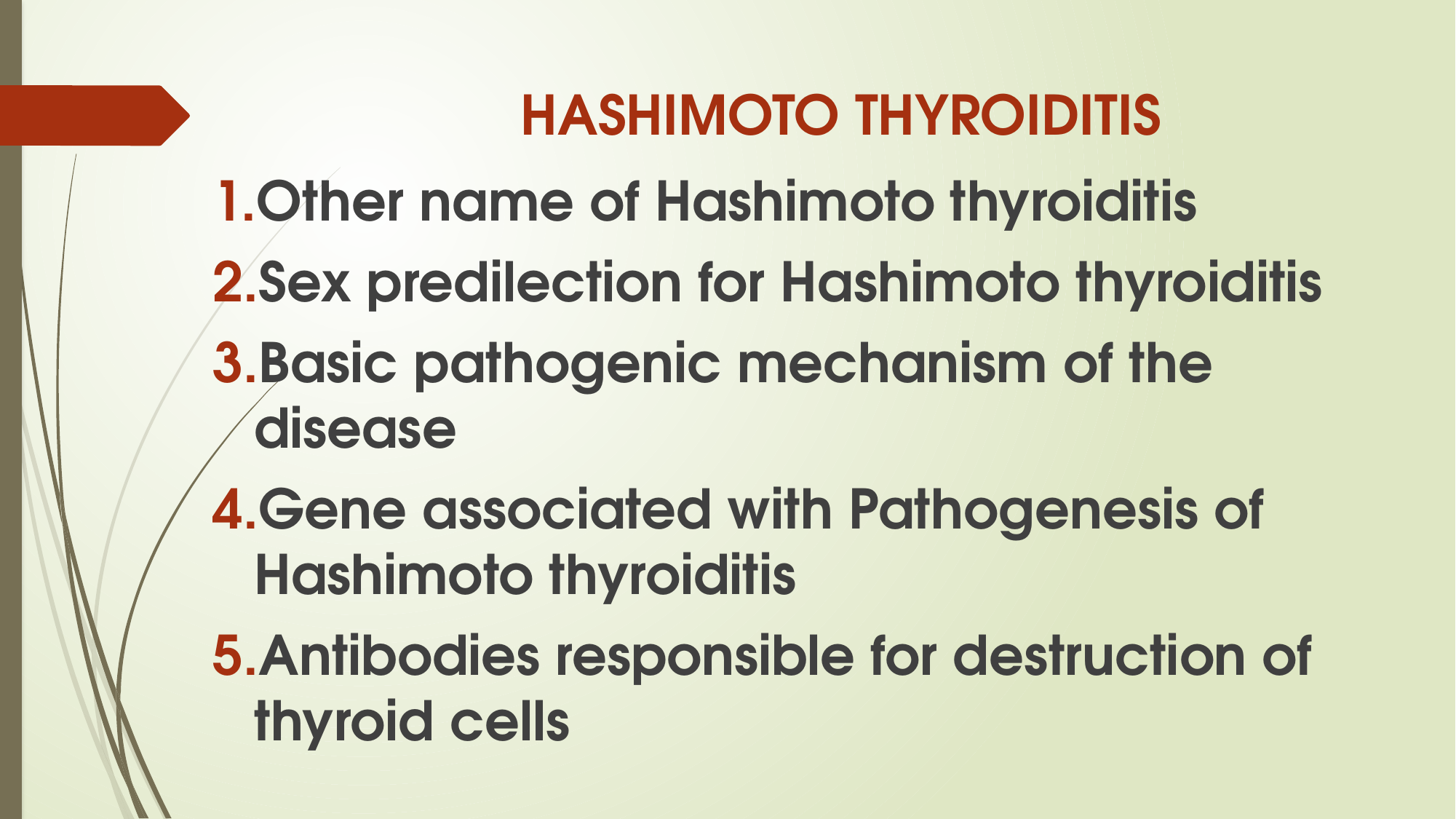

# HASHIMOTO THYROIDITIS
Other name of Hashimoto thyroiditis
Sex predilection for Hashimoto thyroiditis
Basic pathogenic mechanism of the disease
Gene associated with Pathogenesis of Hashimoto thyroiditis
Antibodies responsible for destruction of thyroid cells